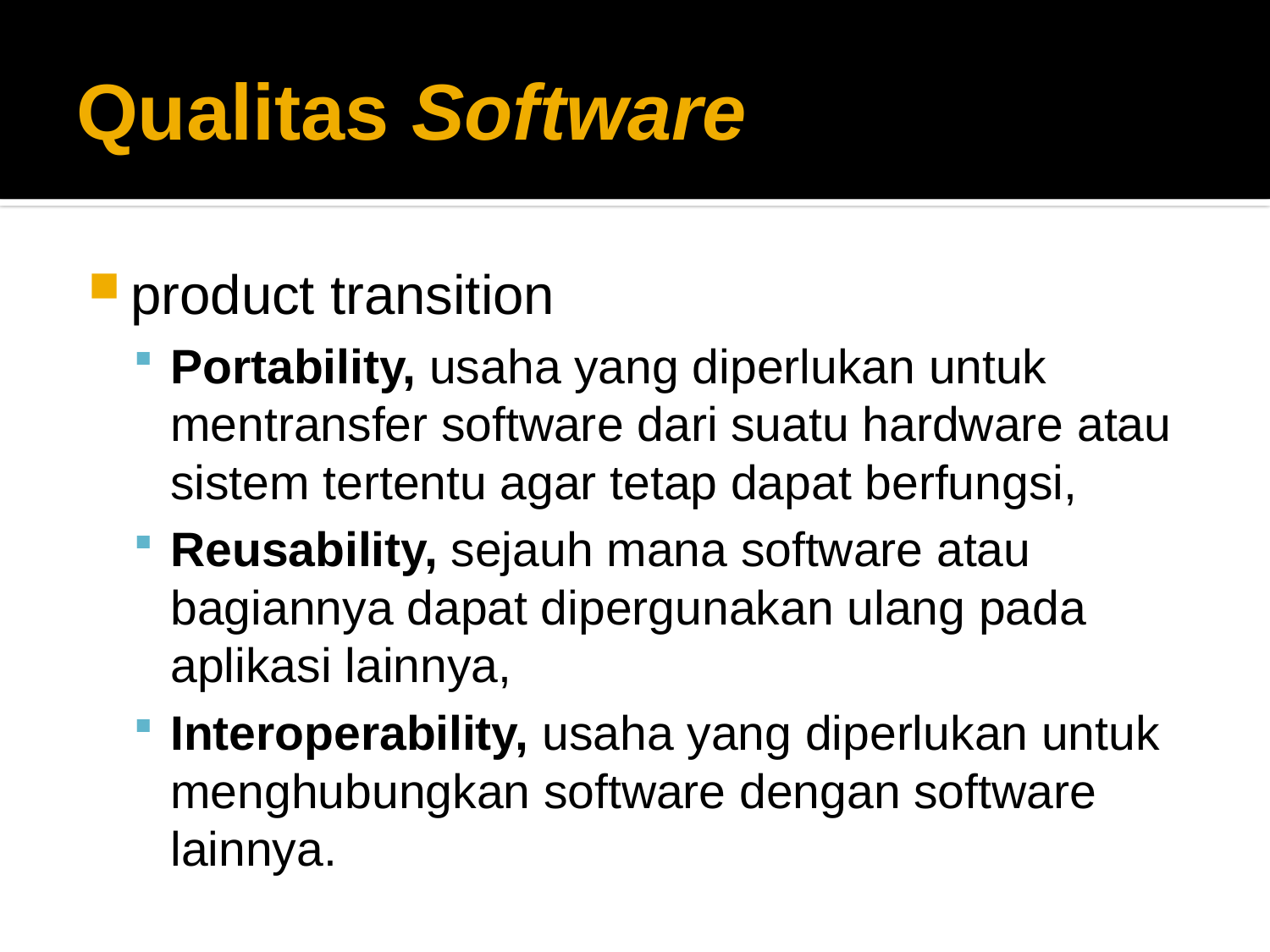

# Qualitas Software
product transition
Portability, usaha yang diperlukan untuk mentransfer software dari suatu hardware atau sistem tertentu agar tetap dapat berfungsi,
Reusability, sejauh mana software atau bagiannya dapat dipergunakan ulang pada aplikasi lainnya,
Interoperability, usaha yang diperlukan untuk menghubungkan software dengan software lainnya.